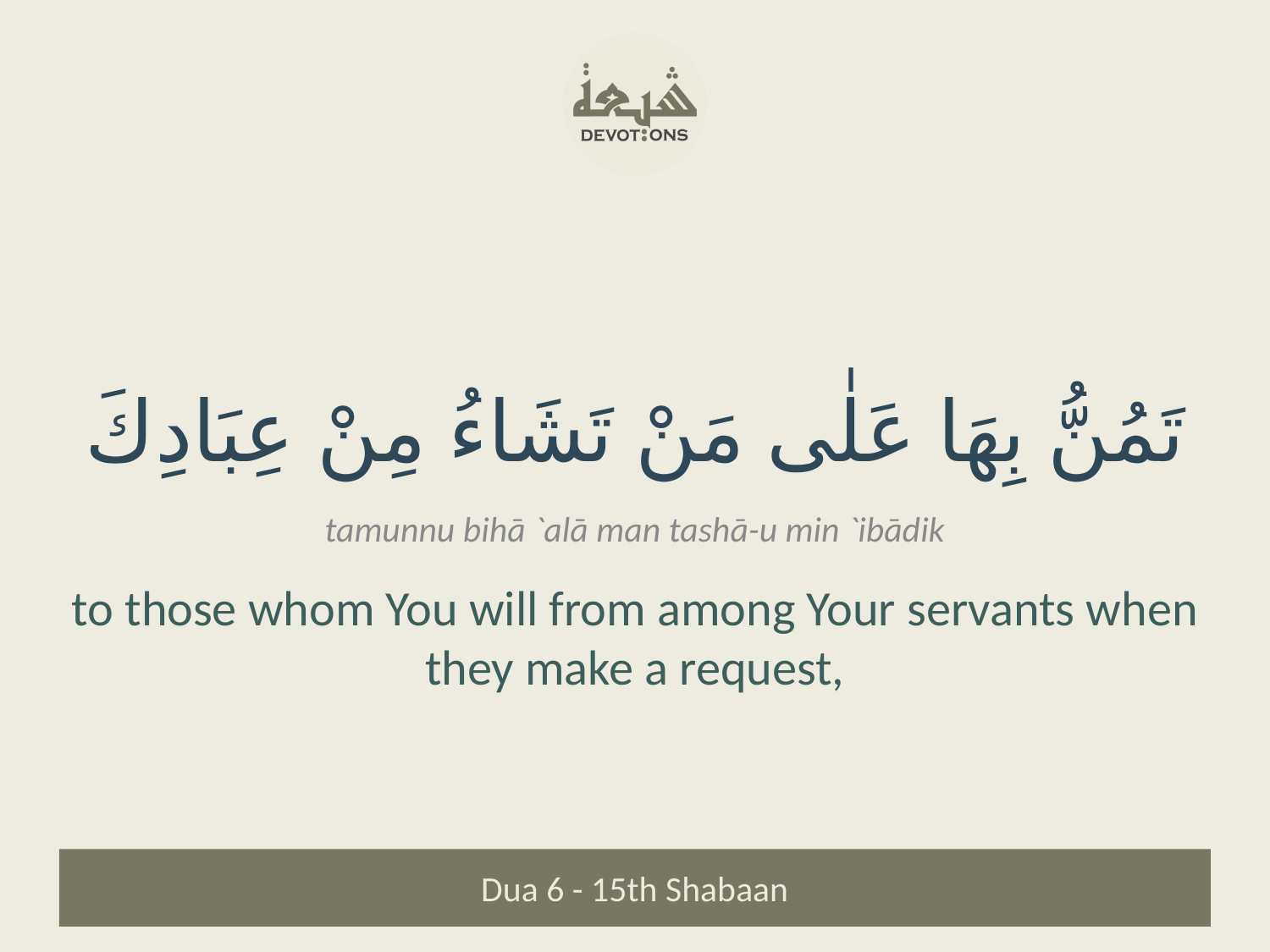

تَمُنُّ بِهَا عَلٰى مَنْ تَشَاءُ مِنْ عِبَادِكَ
tamunnu bihā `alā man tashā-u min `ibādik
to those whom You will from among Your servants when they make a request,
Dua 6 - 15th Shabaan